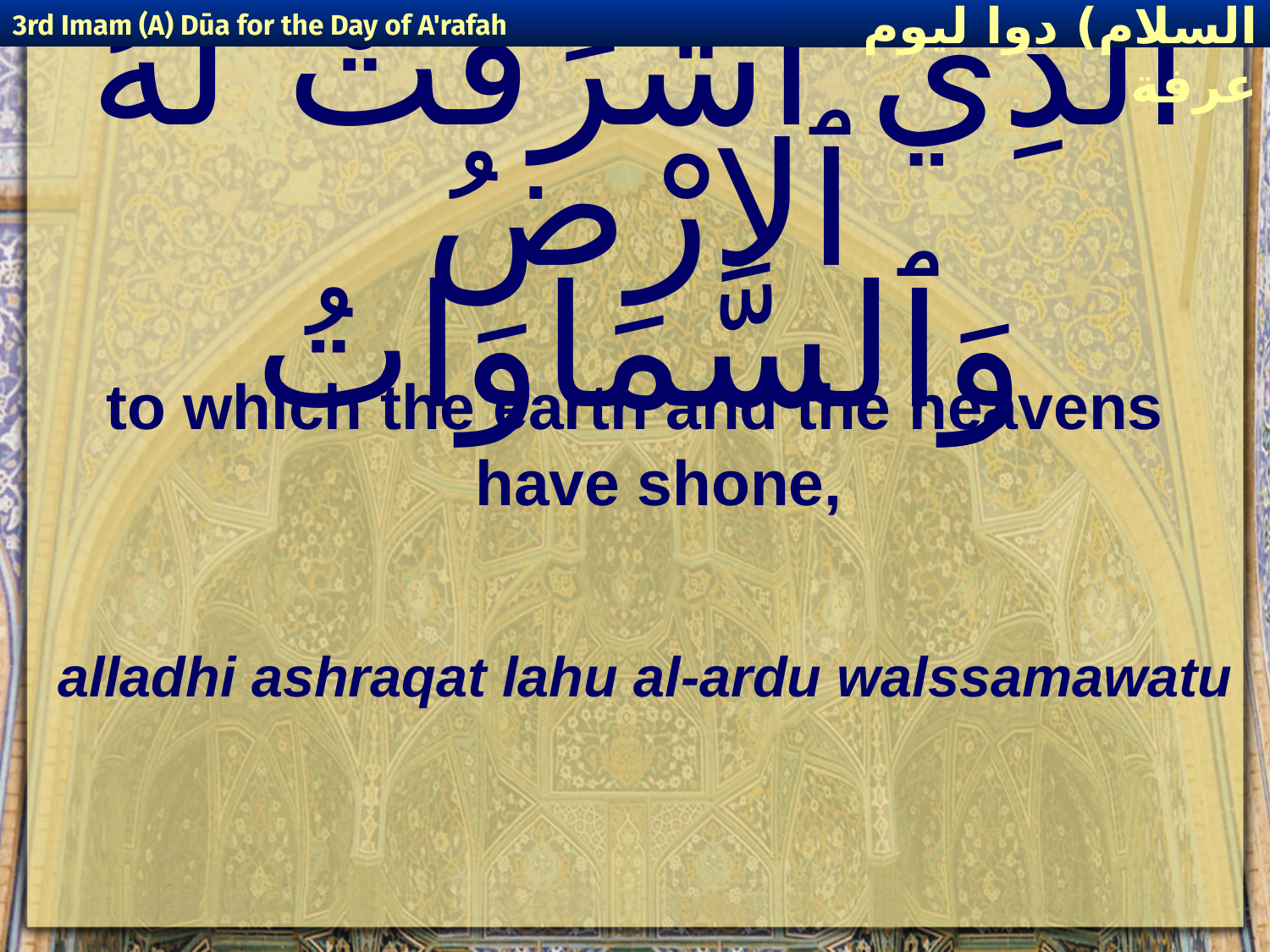

3rd Imam (A) Dūa for the Day of A'rafah
إمام حسين(عليه السلام) دوا ليوم عرفة
# ٱلَّذِي اشْرَقَتْ لَهُ ٱلارْضُ وَٱلسَّمَاوَاتُ
to which the earth and the heavens have shone,
alladhi ashraqat lahu al-ardu walssamawatu